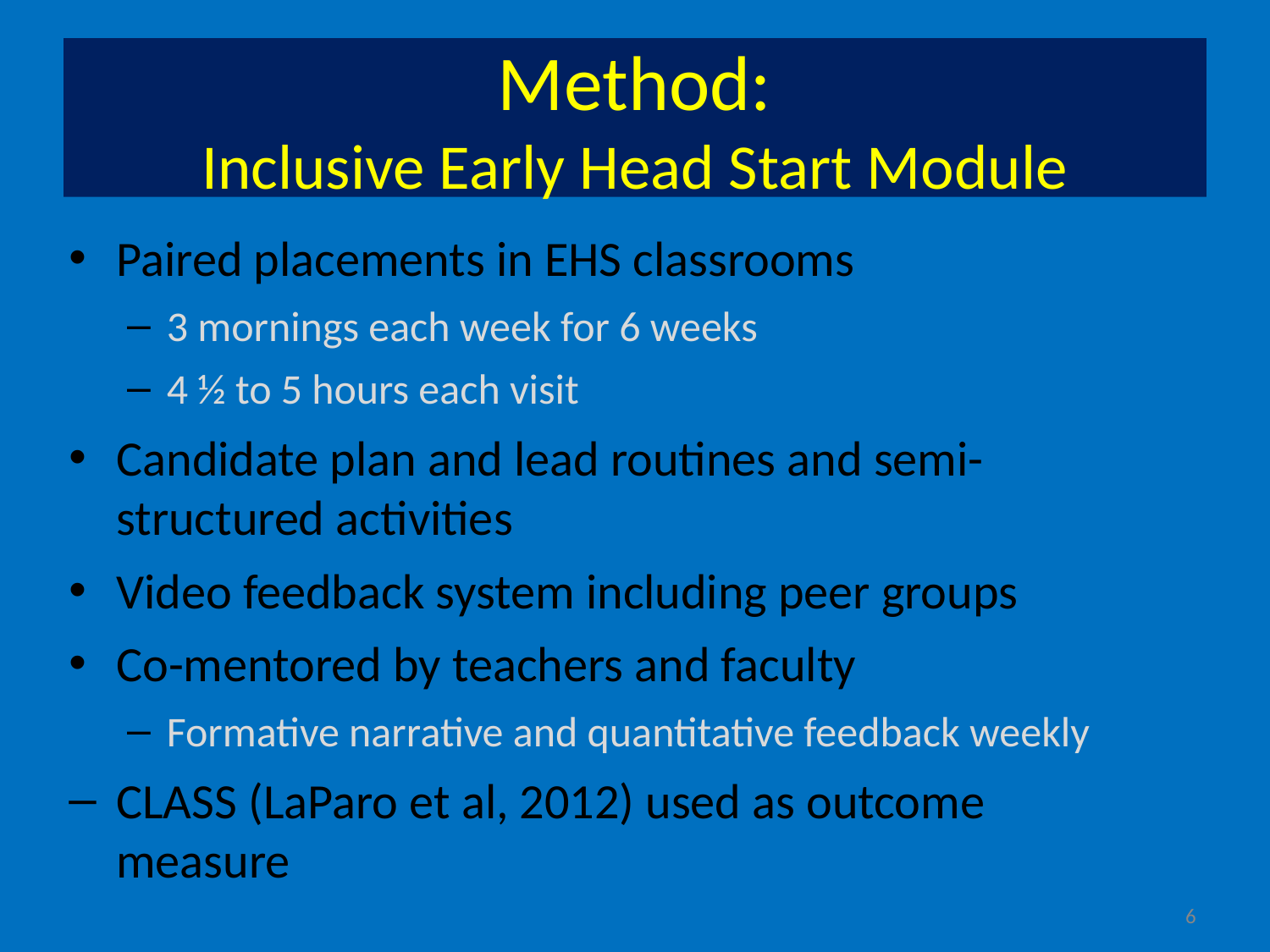

# Method: Inclusive Early Head Start Module
Paired placements in EHS classrooms
3 mornings each week for 6 weeks
4 ½ to 5 hours each visit
Candidate plan and lead routines and semi-structured activities
Video feedback system including peer groups
Co-mentored by teachers and faculty
Formative narrative and quantitative feedback weekly
CLASS (LaParo et al, 2012) used as outcome measure
6